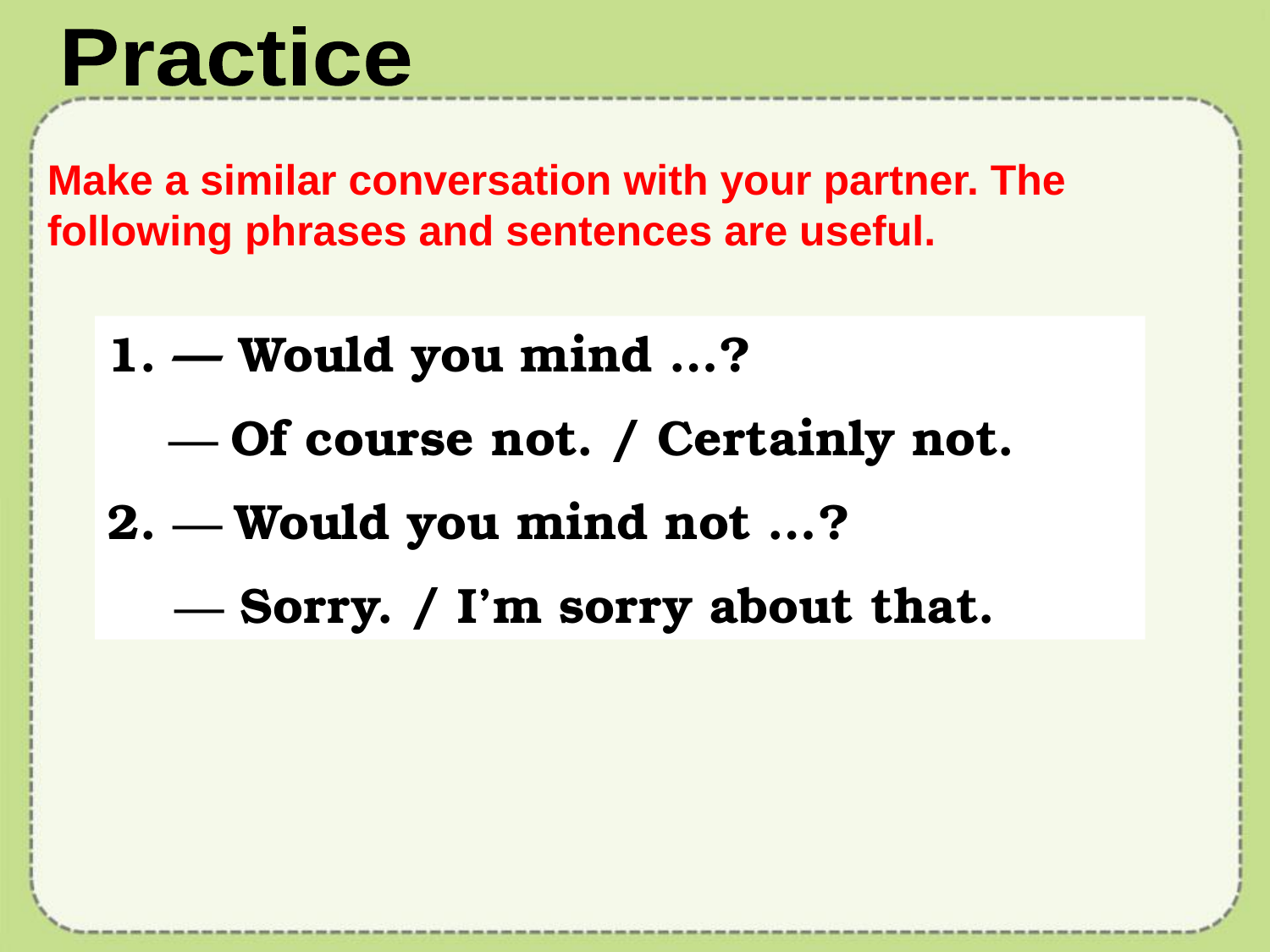

Practice
Make a similar conversation with your partner. The following phrases and sentences are useful.
1. — Would you mind …?
     — Of course not. / Certainly not.
2. — Would you mind not …?
    — Sorry. / I’m sorry about that.